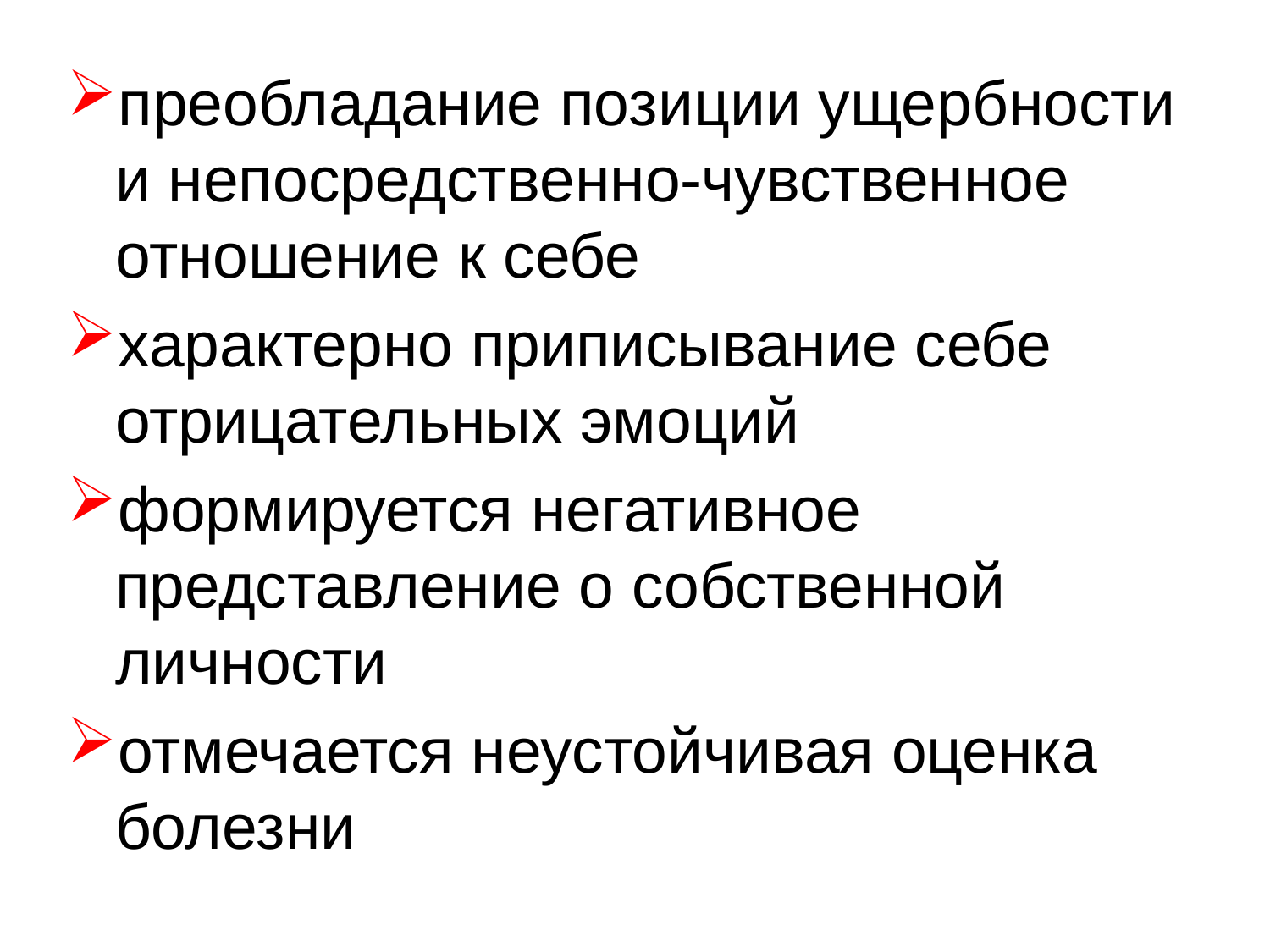

преобладание позиции ущербности и непосредственно-чувственное отношение к себе
характерно приписывание себе отрицательных эмоций
формируется негативное представление о собственной личности
отмечается неустойчивая оценка болезни